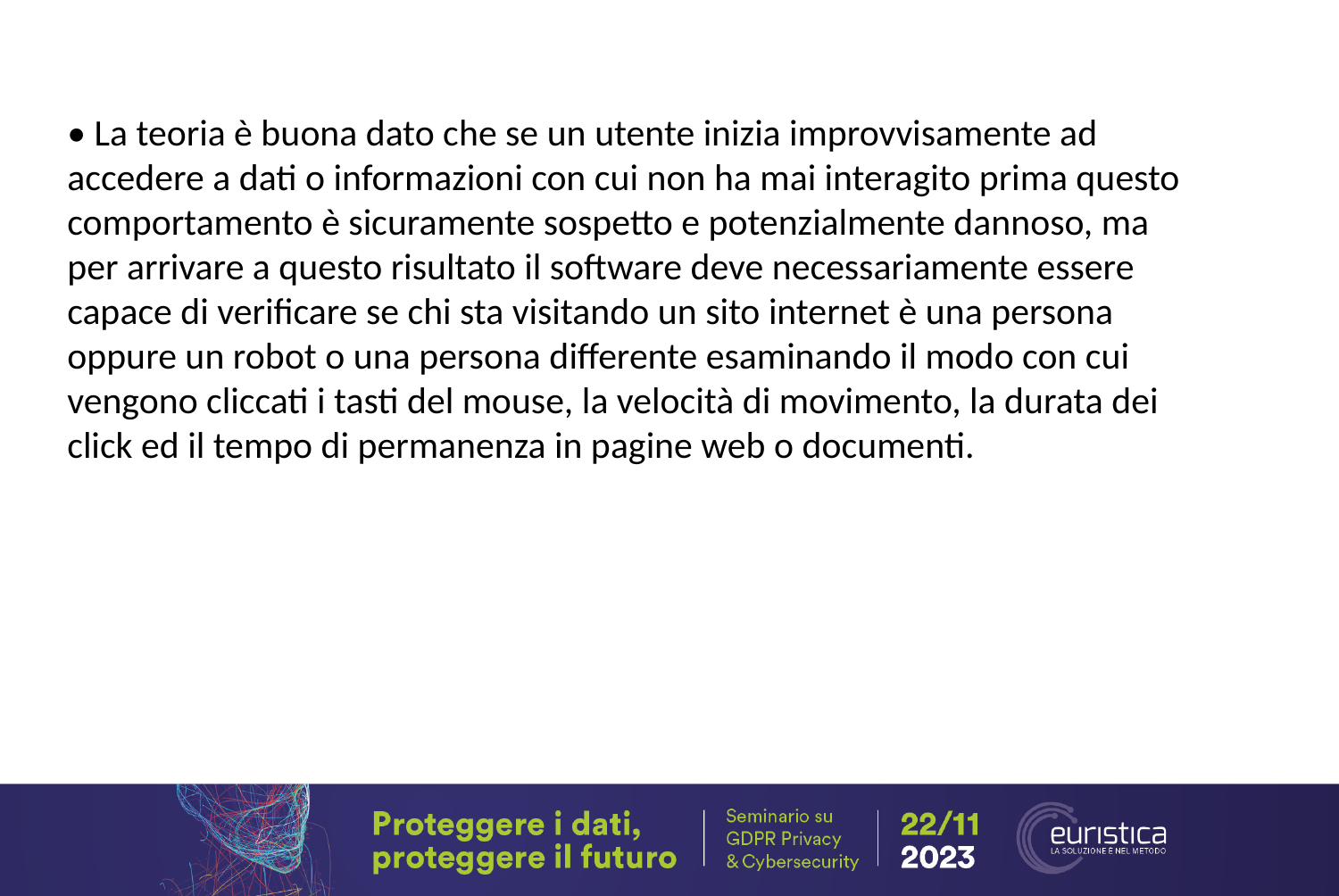

• La teoria è buona dato che se un utente inizia improvvisamente ad
accedere a dati o informazioni con cui non ha mai interagito prima questo
comportamento è sicuramente sospetto e potenzialmente dannoso, ma
per arrivare a questo risultato il software deve necessariamente essere
capace di verificare se chi sta visitando un sito internet è una persona
oppure un robot o una persona differente esaminando il modo con cui
vengono cliccati i tasti del mouse, la velocità di movimento, la durata dei
click ed il tempo di permanenza in pagine web o documenti.